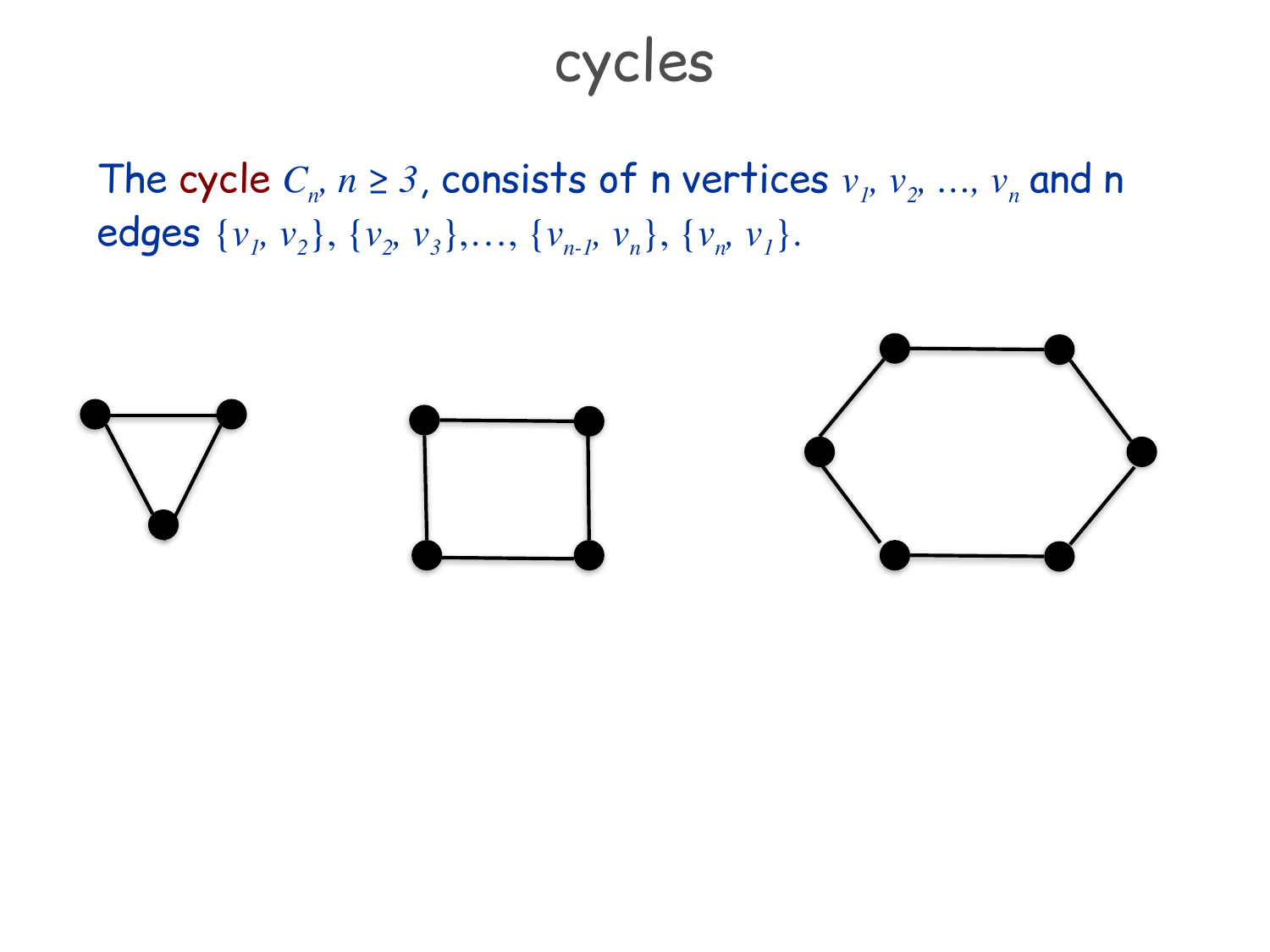

# cycles
The cycle Cn, n ≥ 3, consists of n vertices v1, v2, …, vn and n edges {v1, v2}, {v2, v3},…, {vn-1, vn}, {vn, v1}.